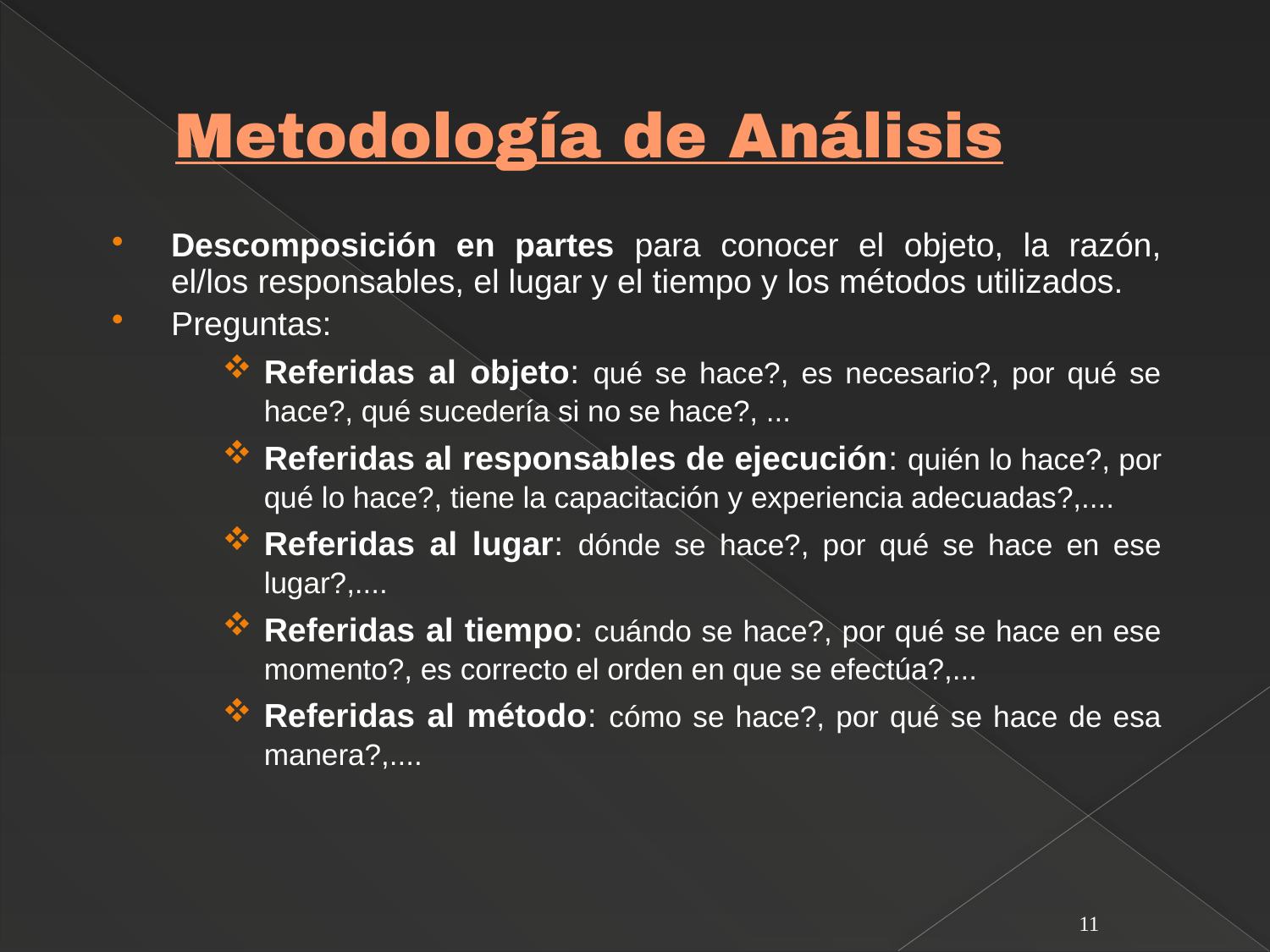

# Metodología de Análisis
Descomposición en partes para conocer el objeto, la razón, el/los responsables, el lugar y el tiempo y los métodos utilizados.
Preguntas:
Referidas al objeto: qué se hace?, es necesario?, por qué se hace?, qué sucedería si no se hace?, ...
Referidas al responsables de ejecución: quién lo hace?, por qué lo hace?, tiene la capacitación y experiencia adecuadas?,....
Referidas al lugar: dónde se hace?, por qué se hace en ese lugar?,....
Referidas al tiempo: cuándo se hace?, por qué se hace en ese momento?, es correcto el orden en que se efectúa?,...
Referidas al método: cómo se hace?, por qué se hace de esa manera?,....
11